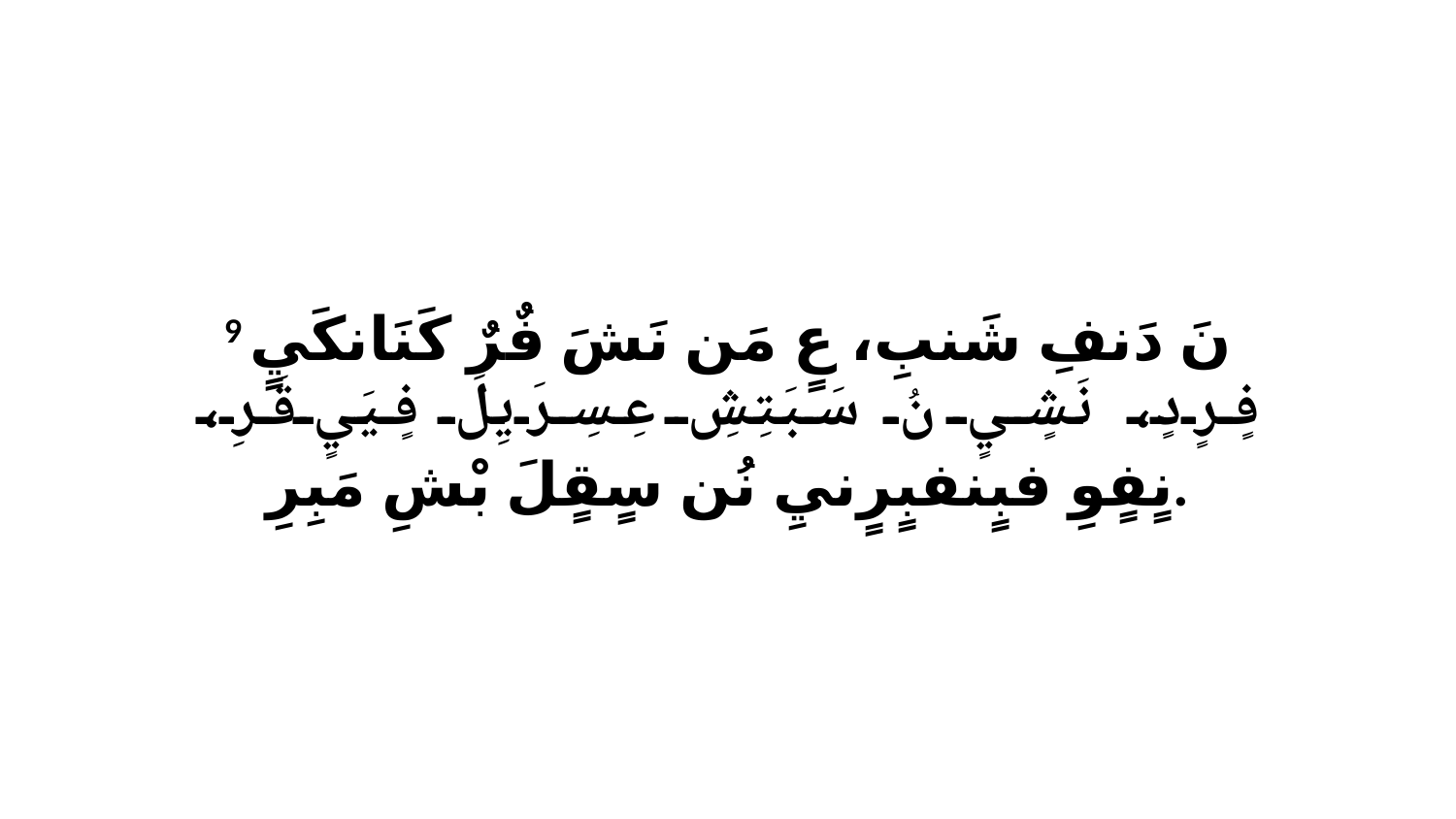

9 نَ دَنفِ شَنبِ، عٍ مَن نَشَ فٌرٌ كَنَانكَيٍ فٍرٍدٍ، نَشٍيٍ نُ سَبَتِشِ عِسِرَيِلَ فٍيَيٍ قَرِ، نٍفٍوِ فبٍنفبٍرٍنيِ نُن سٍقٍلَ بْشِ مَبِرِ.